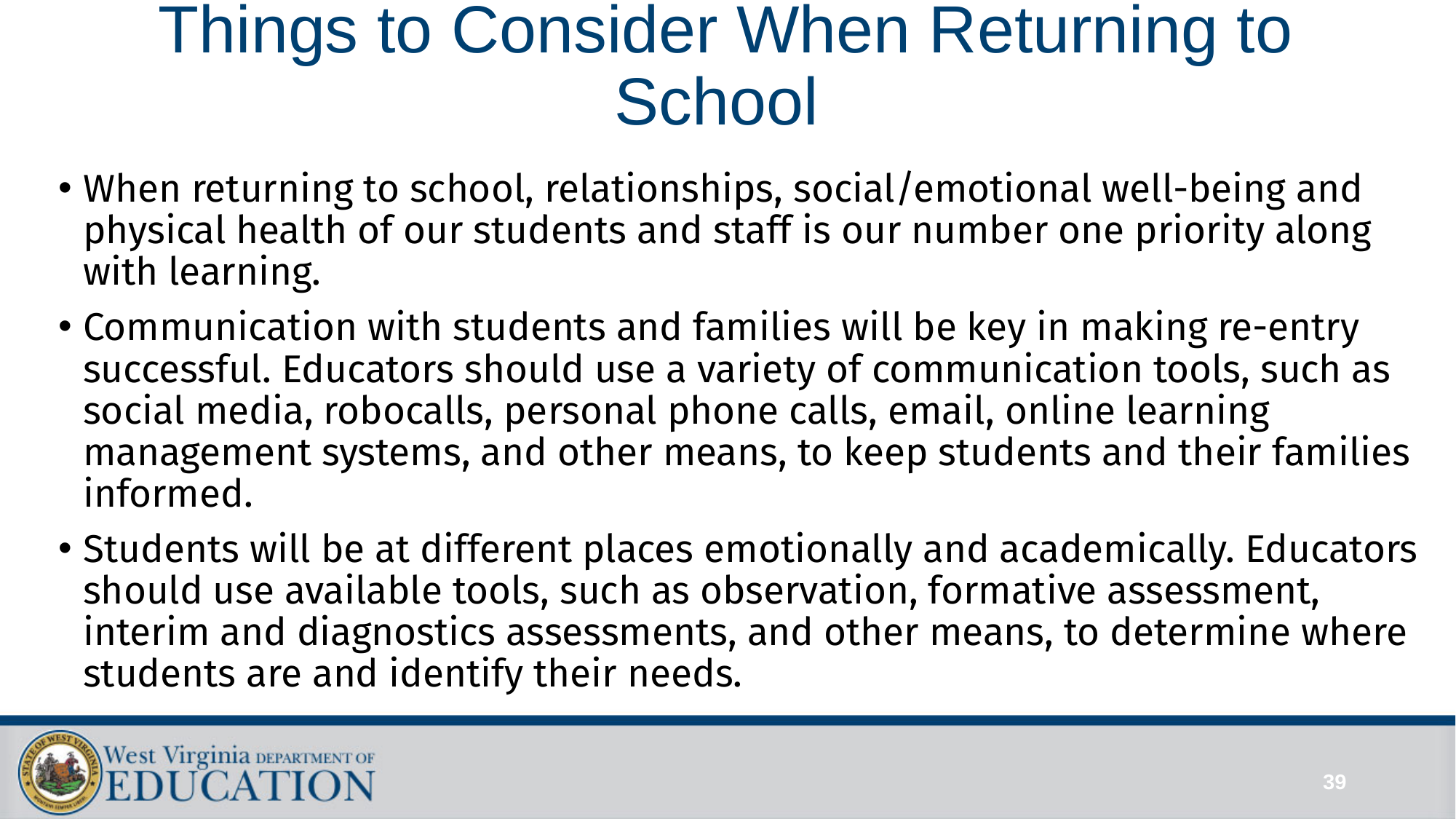

# Things to Consider When Returning to School
When returning to school, relationships, social/emotional well-being and physical health of our students and staff is our number one priority along with learning.
Communication with students and families will be key in making re-entry successful. Educators should use a variety of communication tools, such as social media, robocalls, personal phone calls, email, online learning management systems, and other means, to keep students and their families informed.
Students will be at different places emotionally and academically. Educators should use available tools, such as observation, formative assessment, interim and diagnostics assessments, and other means, to determine where students are and identify their needs.

39